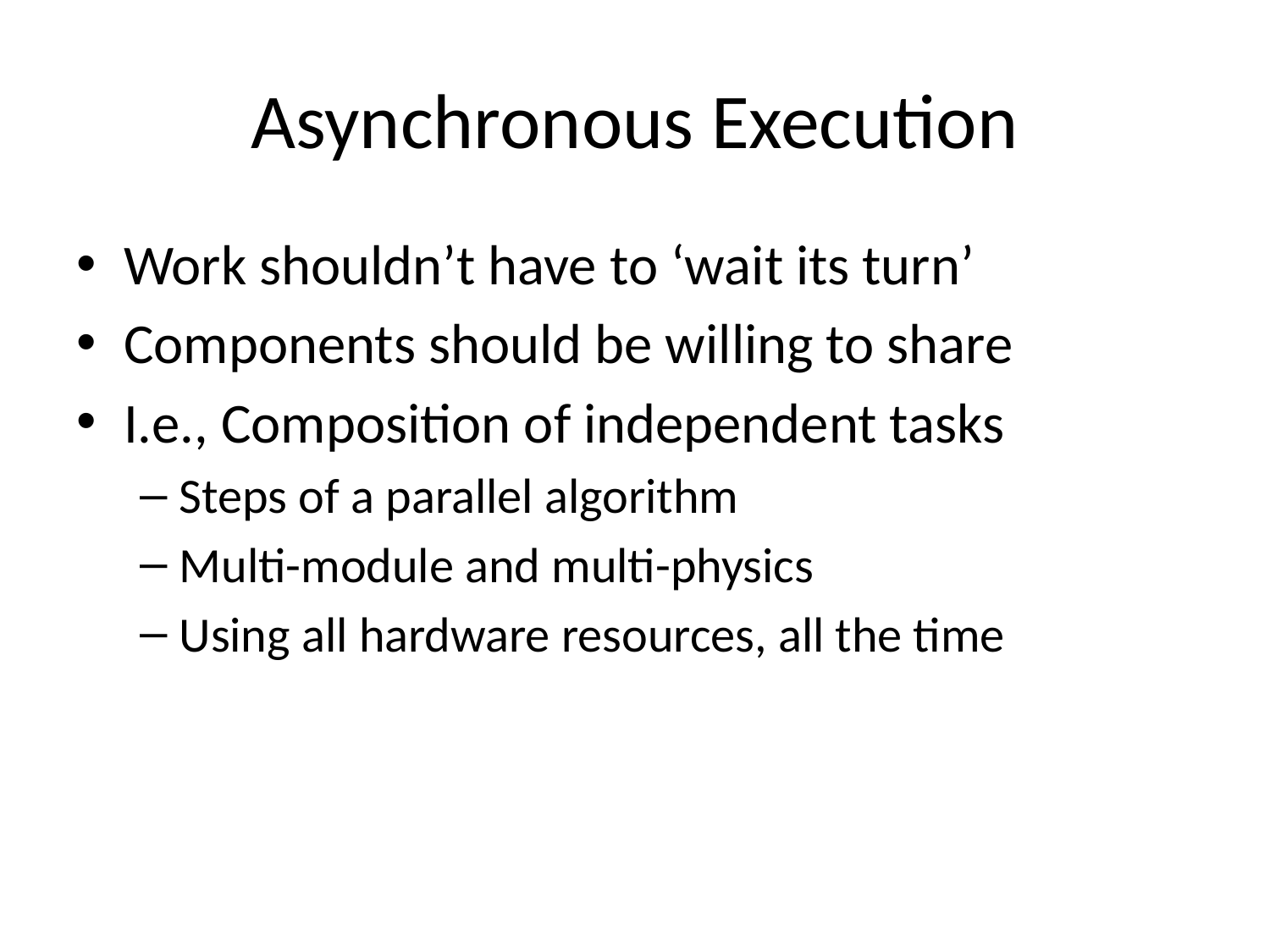

# Asynchronous Execution
Work shouldn’t have to ‘wait its turn’
Components should be willing to share
I.e., Composition of independent tasks
Steps of a parallel algorithm
Multi-module and multi-physics
Using all hardware resources, all the time